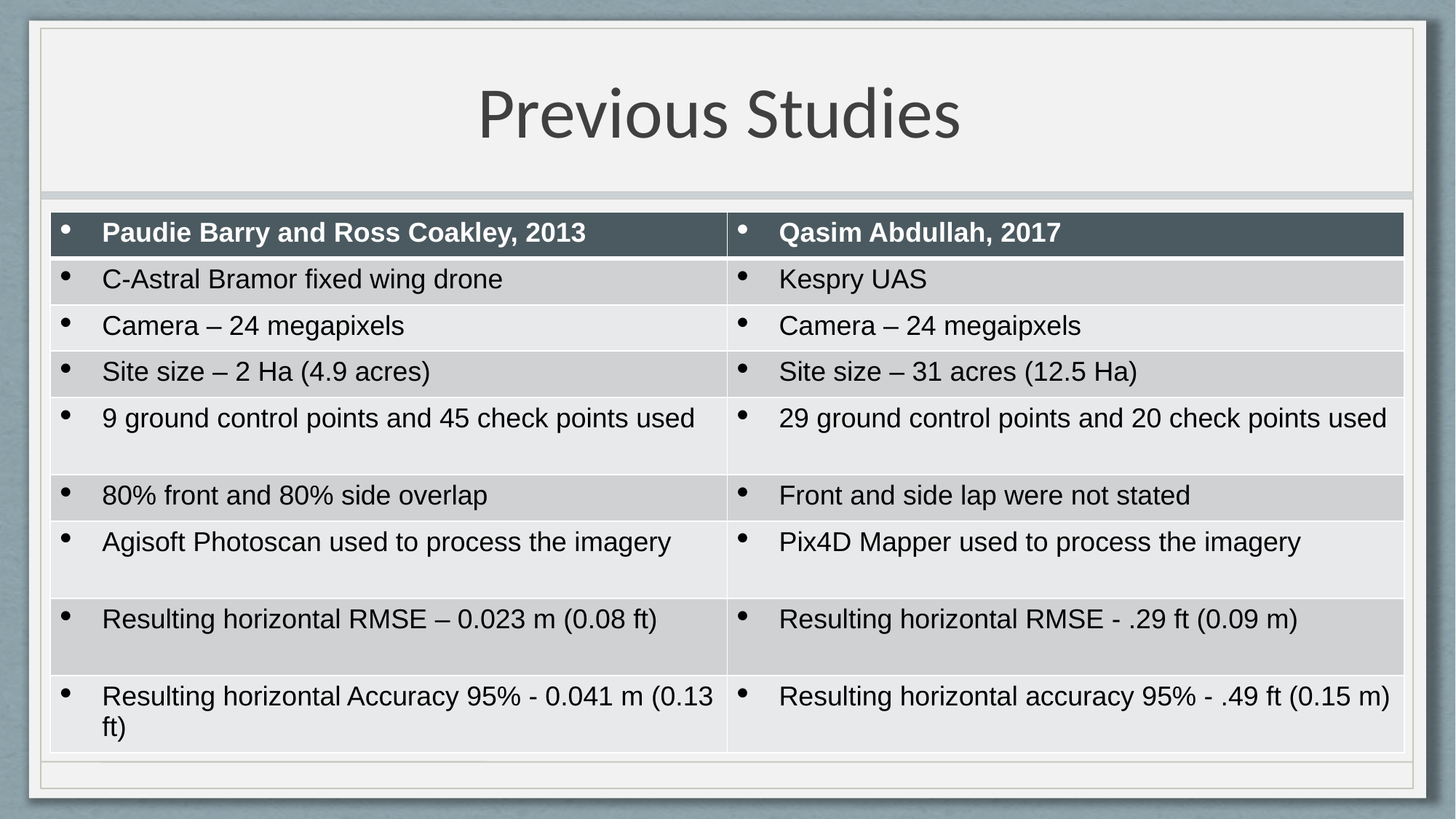

# Previous Studies
| Paudie Barry and Ross Coakley, 2013 | Qasim Abdullah, 2017 |
| --- | --- |
| C-Astral Bramor fixed wing drone | Kespry UAS |
| Camera – 24 megapixels | Camera – 24 megaipxels |
| Site size – 2 Ha (4.9 acres) | Site size – 31 acres (12.5 Ha) |
| 9 ground control points and 45 check points used | 29 ground control points and 20 check points used |
| 80% front and 80% side overlap | Front and side lap were not stated |
| Agisoft Photoscan used to process the imagery | Pix4D Mapper used to process the imagery |
| Resulting horizontal RMSE – 0.023 m (0.08 ft) | Resulting horizontal RMSE - .29 ft (0.09 m) |
| Resulting horizontal Accuracy 95% - 0.041 m (0.13 ft) | Resulting horizontal accuracy 95% - .49 ft (0.15 m) |